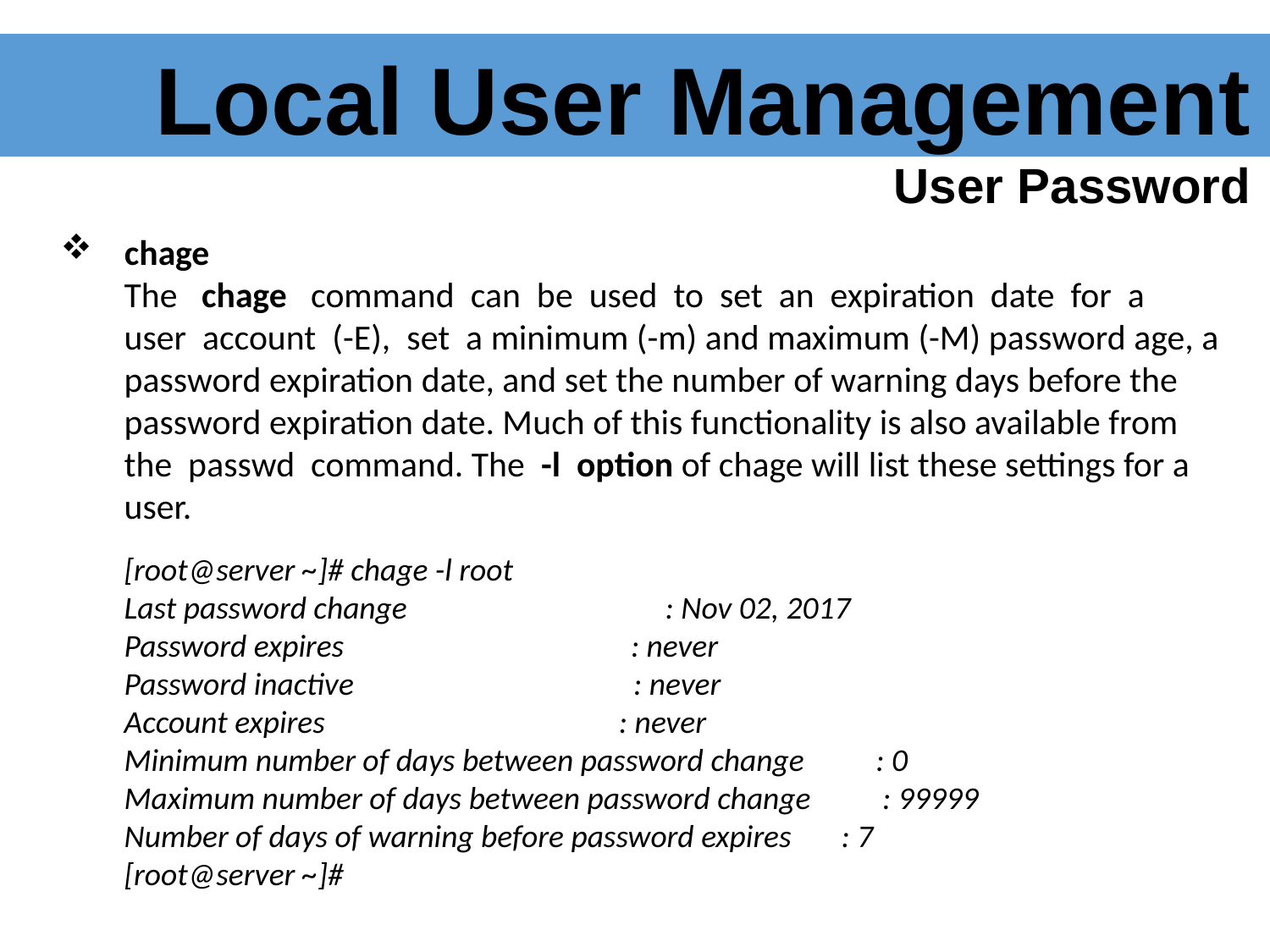

Local User Management
  User Password

  chage
The   chage   command  can  be  used  to  set  an  expiration  date  for  a  user  account  (-E),  set  a minimum (-m) and maximum (-M) password age, a password expiration date, and set the number of warning days before the password expiration date. Much of this functionality is also available from the  passwd  command. The  -l  option of chage will list these settings for a user.

[root@server ~]# chage -l root
Last password change                                    : Nov 02, 2017
Password expires                                        : never
Password inactive                                       : never
Account expires                                         : never
Minimum number of days between password change          : 0
Maximum number of days between password change          : 99999
Number of days of warning before password expires       : 7
[root@server ~]#